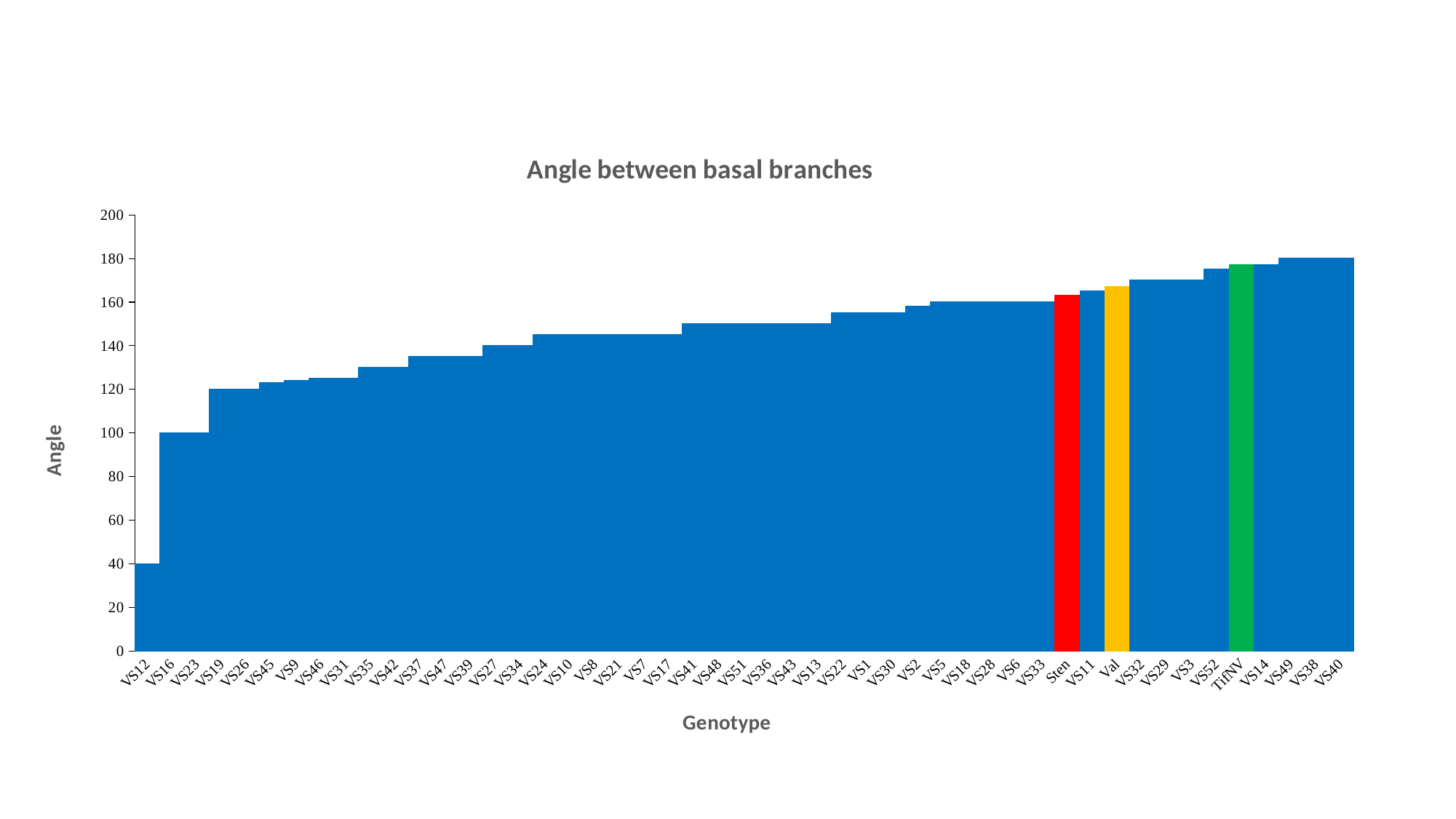

### Chart: Angle between basal branches

| Category |  |
|---|---|
| VS12 | 40.0 |
| VS16 | 100.0 |
| VS23 | 100.0 |
| VS19 | 120.0 |
| VS26 | 120.0 |
| VS45 | 123.0 |
| VS9 | 124.0 |
| VS46 | 125.0 |
| VS31 | 125.0 |
| VS35 | 130.0 |
| VS42 | 130.0 |
| VS37 | 135.0 |
| VS47 | 135.0 |
| VS39 | 135.0 |
| VS27 | 140.0 |
| VS34 | 140.0 |
| VS24 | 145.0 |
| VS10 | 145.0 |
| VS8 | 145.0 |
| VS21 | 145.0 |
| VS7 | 145.0 |
| VS17 | 145.0 |
| VS41 | 150.0 |
| VS48 | 150.0 |
| VS51 | 150.0 |
| VS36 | 150.0 |
| VS43 | 150.0 |
| VS13 | 150.0 |
| VS22 | 155.0 |
| VS1 | 155.0 |
| VS30 | 155.0 |
| VS2 | 158.0 |
| VS5 | 160.0 |
| VS18 | 160.0 |
| VS28 | 160.0 |
| VS6 | 160.0 |
| VS33 | 160.0 |
| Sten | 163.0 |
| VS11 | 165.0 |
| Val | 167.0 |
| VS32 | 170.0 |
| VS29 | 170.0 |
| VS3 | 170.0 |
| VS52 | 175.0 |
| TifNV | 177.0 |
| VS14 | 177.0 |
| VS49 | 180.0 |
| VS38 | 180.0 |
| VS40 | 180.0 |